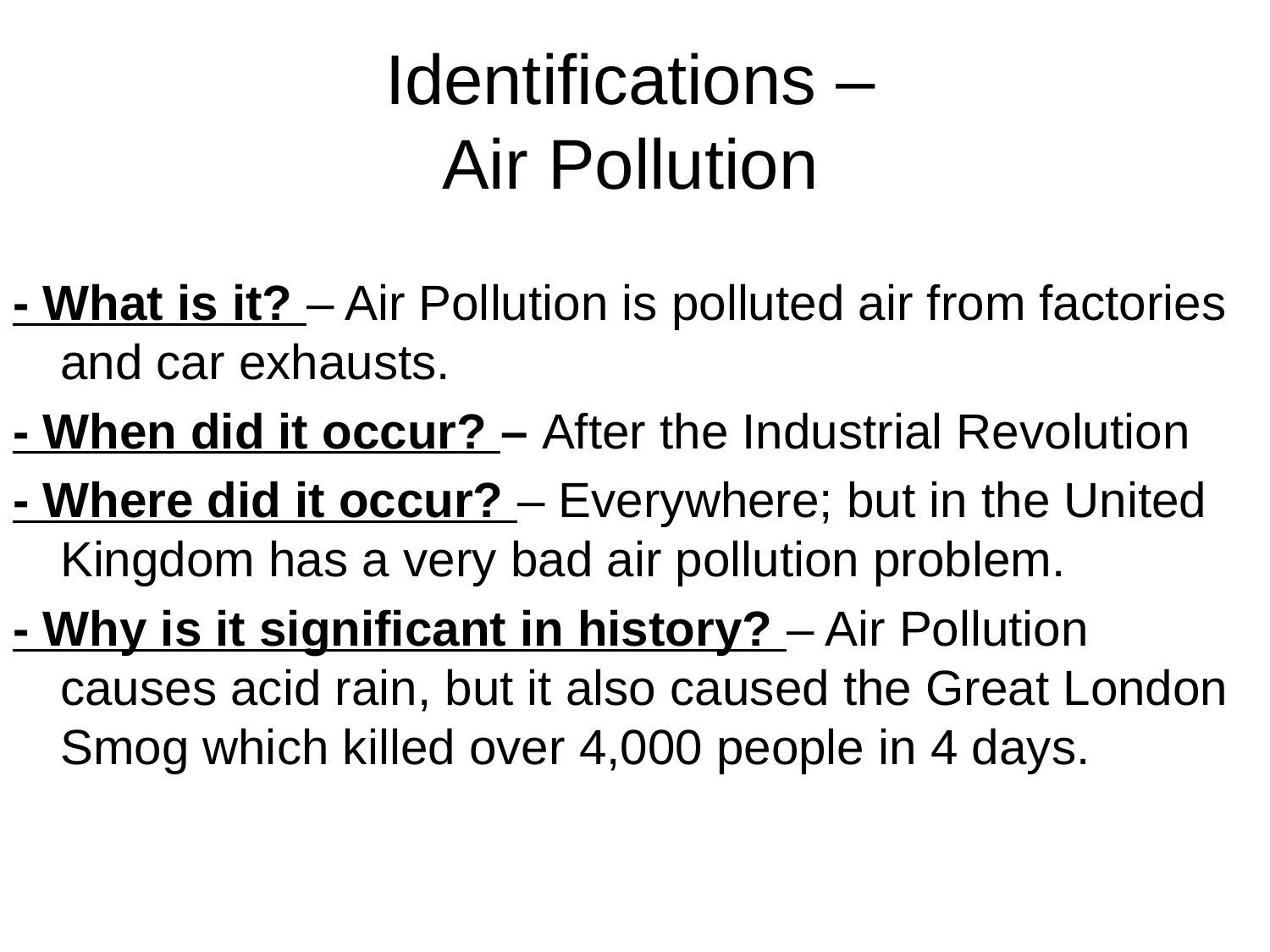

# Identifications – Air Pollution
- What is it? – Air Pollution is polluted air from factories and car exhausts.
- When did it occur? – After the Industrial Revolution
- Where did it occur? – Everywhere; but in the United Kingdom has a very bad air pollution problem.
- Why is it significant in history? – Air Pollution causes acid rain, but it also caused the Great London Smog which killed over 4,000 people in 4 days.